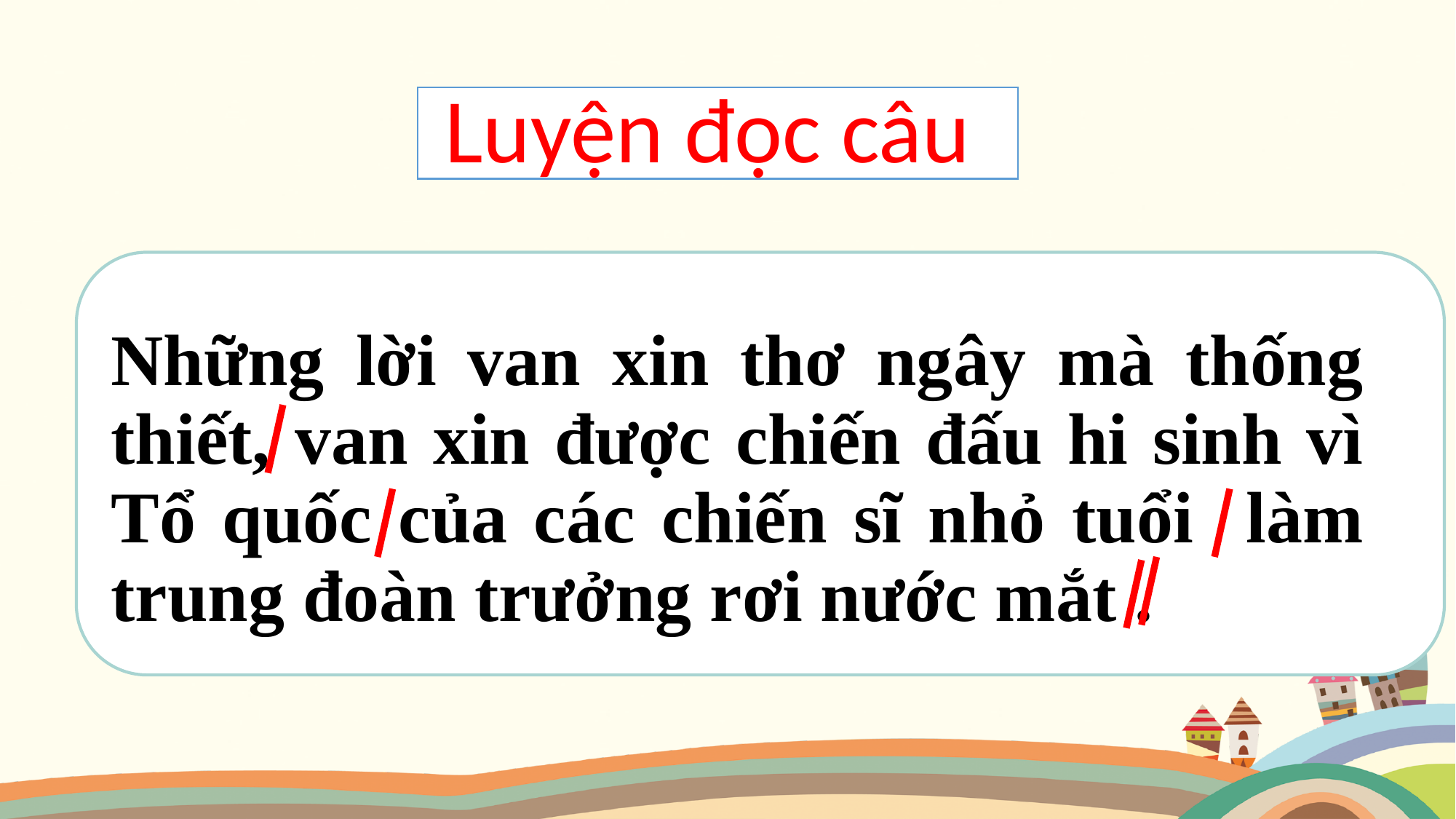

Luyện đọc câu

Những lời van xin thơ ngây mà thống thiết, van xin được chiến đấu hi sinh vì Tổ quốc của các chiến sĩ nhỏ tuổi  làm trung đoàn trưởng rơi nước mắt .